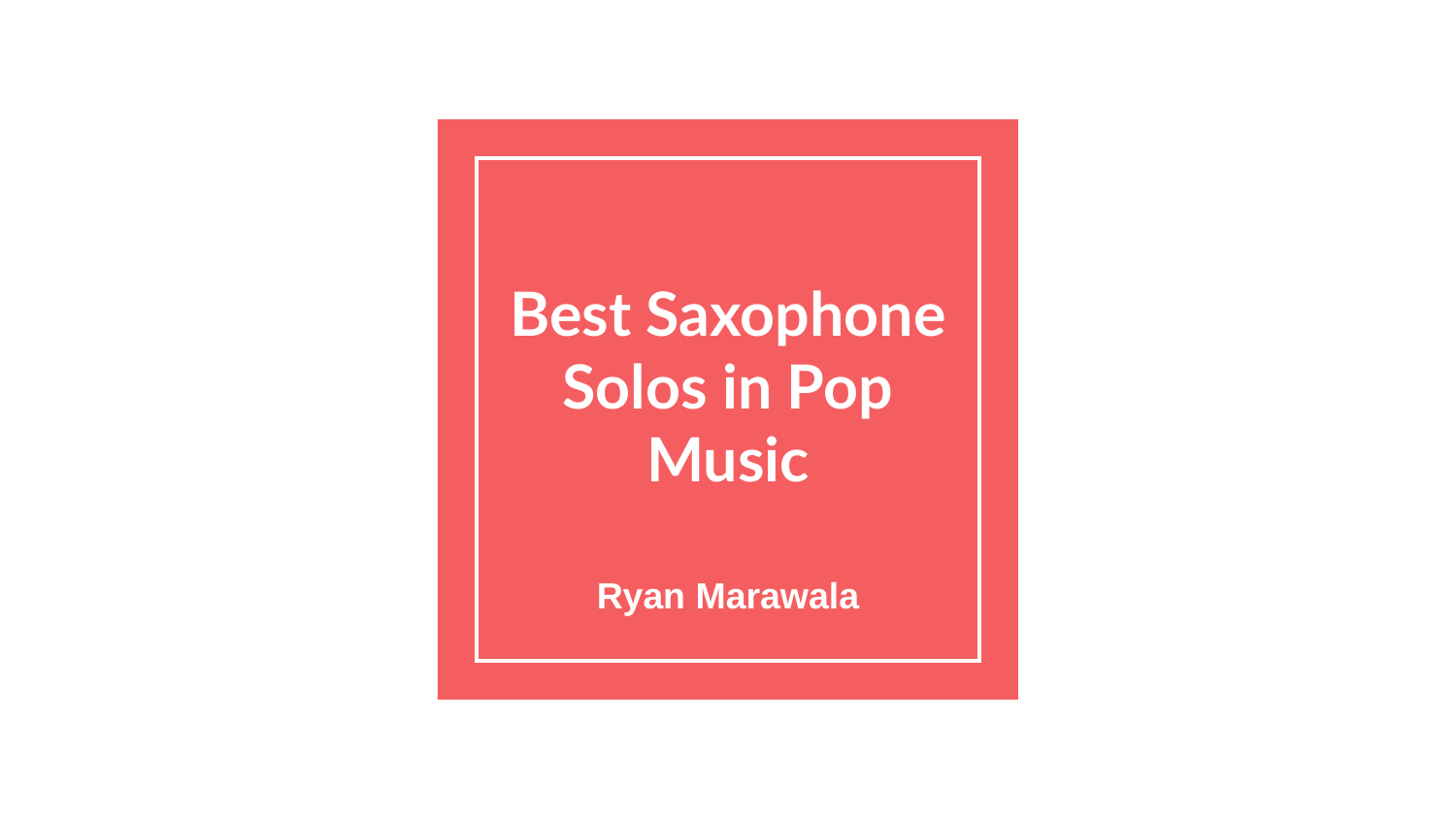

# Best Saxophone Solos in Pop Music
Ryan Marawala